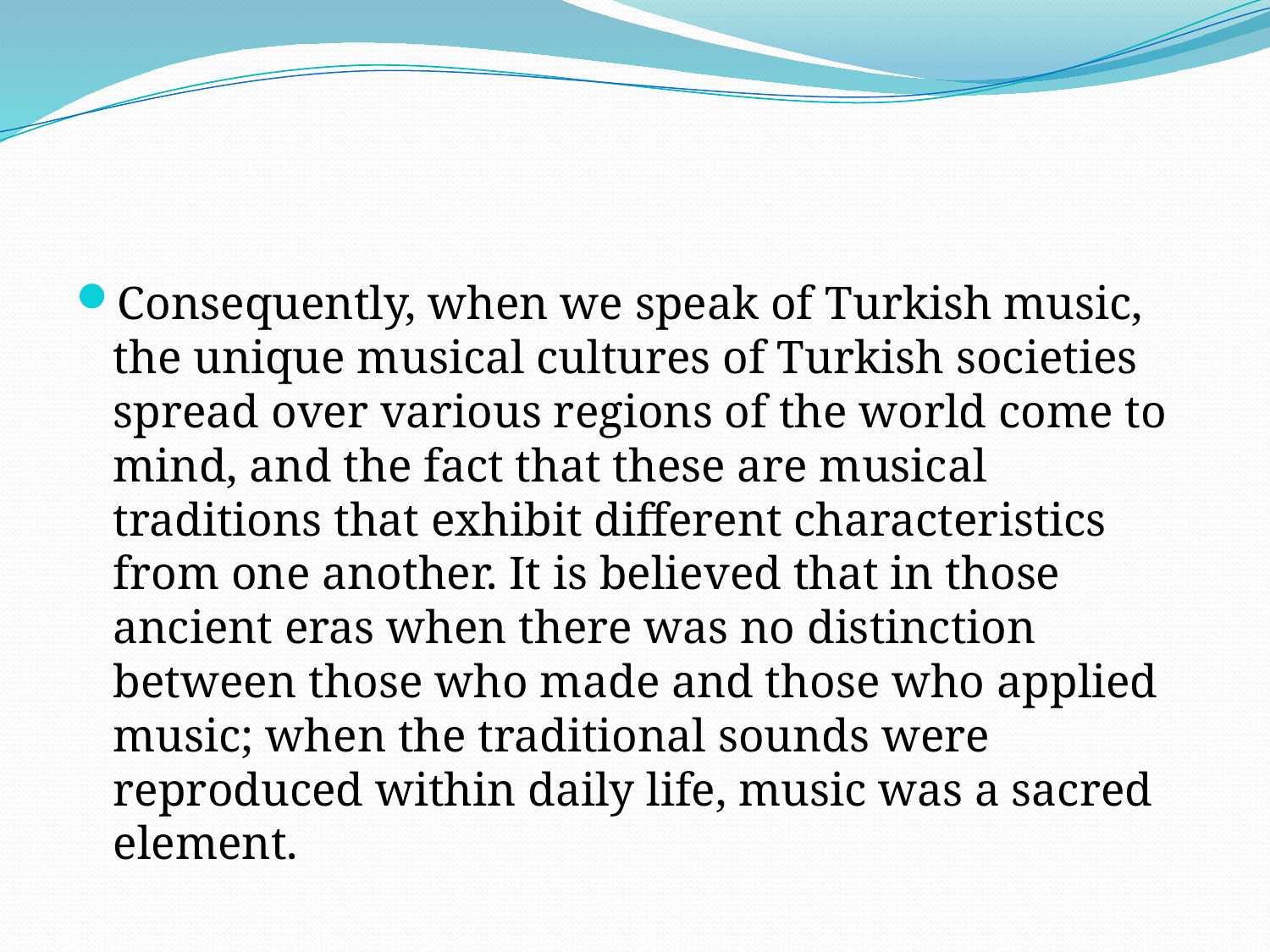

#
Consequently, when we speak of Turkish music, the unique musical cultures of Turkish societies spread over various regions of the world come to mind, and the fact that these are musical traditions that exhibit different characteristics from one another. It is believed that in those ancient eras when there was no distinction between those who made and those who applied music; when the traditional sounds were reproduced within daily life, music was a sacred element.